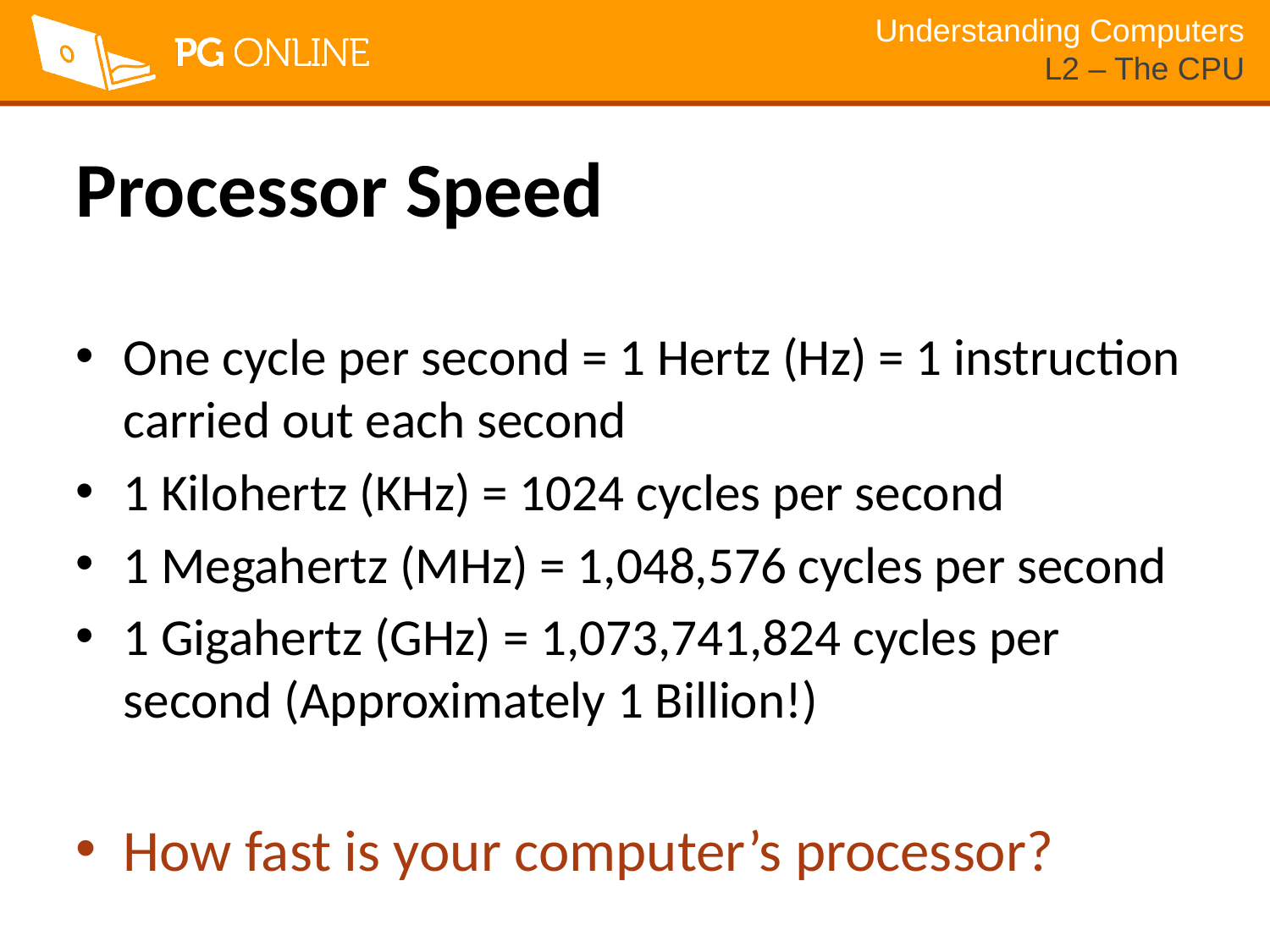

# Processor Speed
One cycle per second = 1 Hertz (Hz) = 1 instruction carried out each second
1 Kilohertz (KHz) = 1024 cycles per second
1 Megahertz (MHz) = 1,048,576 cycles per second
1 Gigahertz (GHz) = 1,073,741,824 cycles per second (Approximately 1 Billion!)

How fast is your computer’s processor?